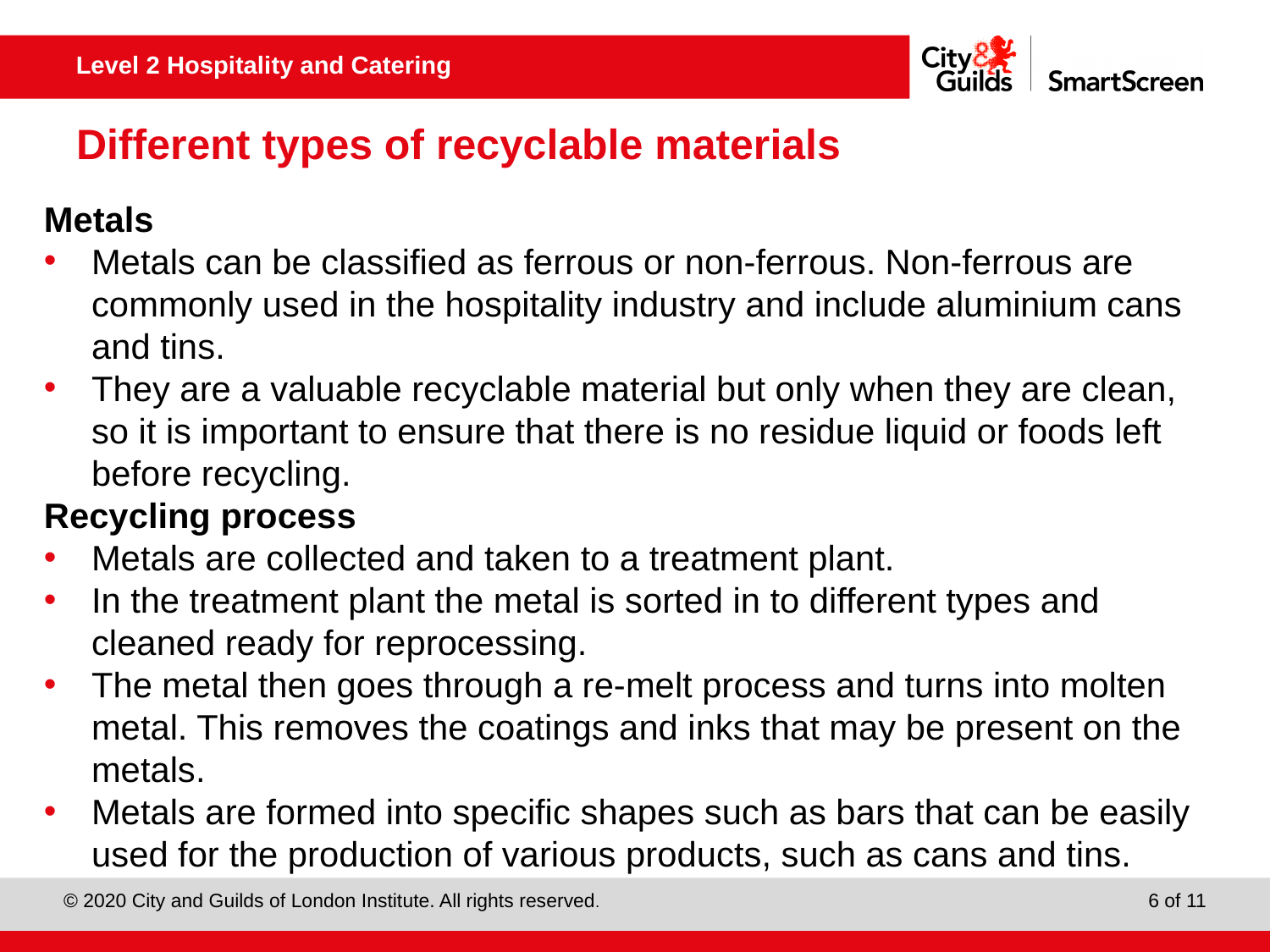

# Different types of recyclable materials
Metals
Metals can be classified as ferrous or non-ferrous. Non-ferrous are commonly used in the hospitality industry and include aluminium cans and tins.
They are a valuable recyclable material but only when they are clean, so it is important to ensure that there is no residue liquid or foods left before recycling.
Recycling process
Metals are collected and taken to a treatment plant.
In the treatment plant the metal is sorted in to different types and cleaned ready for reprocessing.
The metal then goes through a re-melt process and turns into molten metal. This removes the coatings and inks that may be present on the metals.
Metals are formed into specific shapes such as bars that can be easily used for the production of various products, such as cans and tins.